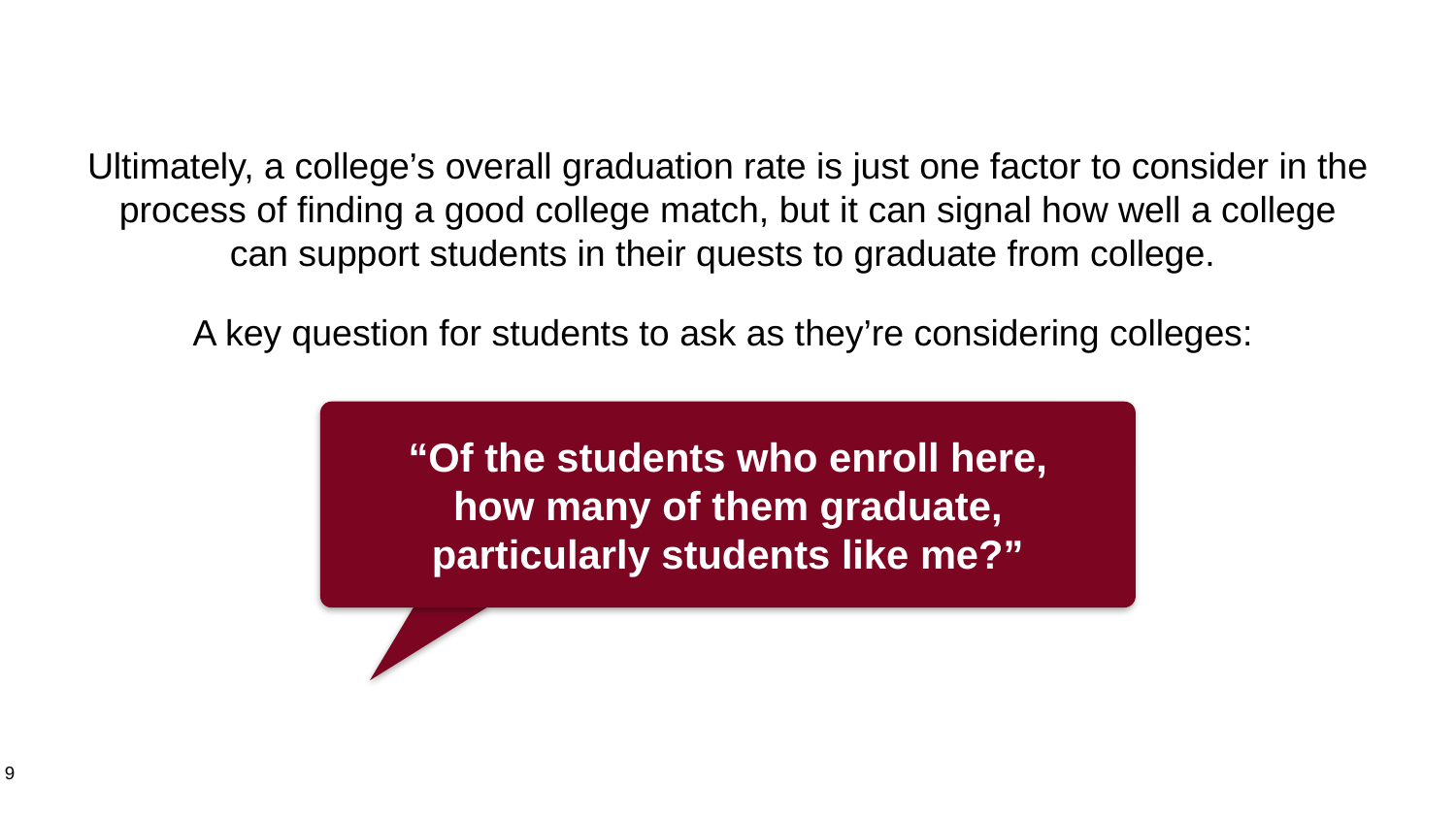

Ultimately, a college’s overall graduation rate is just one factor to consider in the process of finding a good college match, but it can signal how well a college can support students in their quests to graduate from college.
A key question for students to ask as they’re considering colleges:
“Of the students who enroll here,
how many of them graduate,
particularly students like me?”